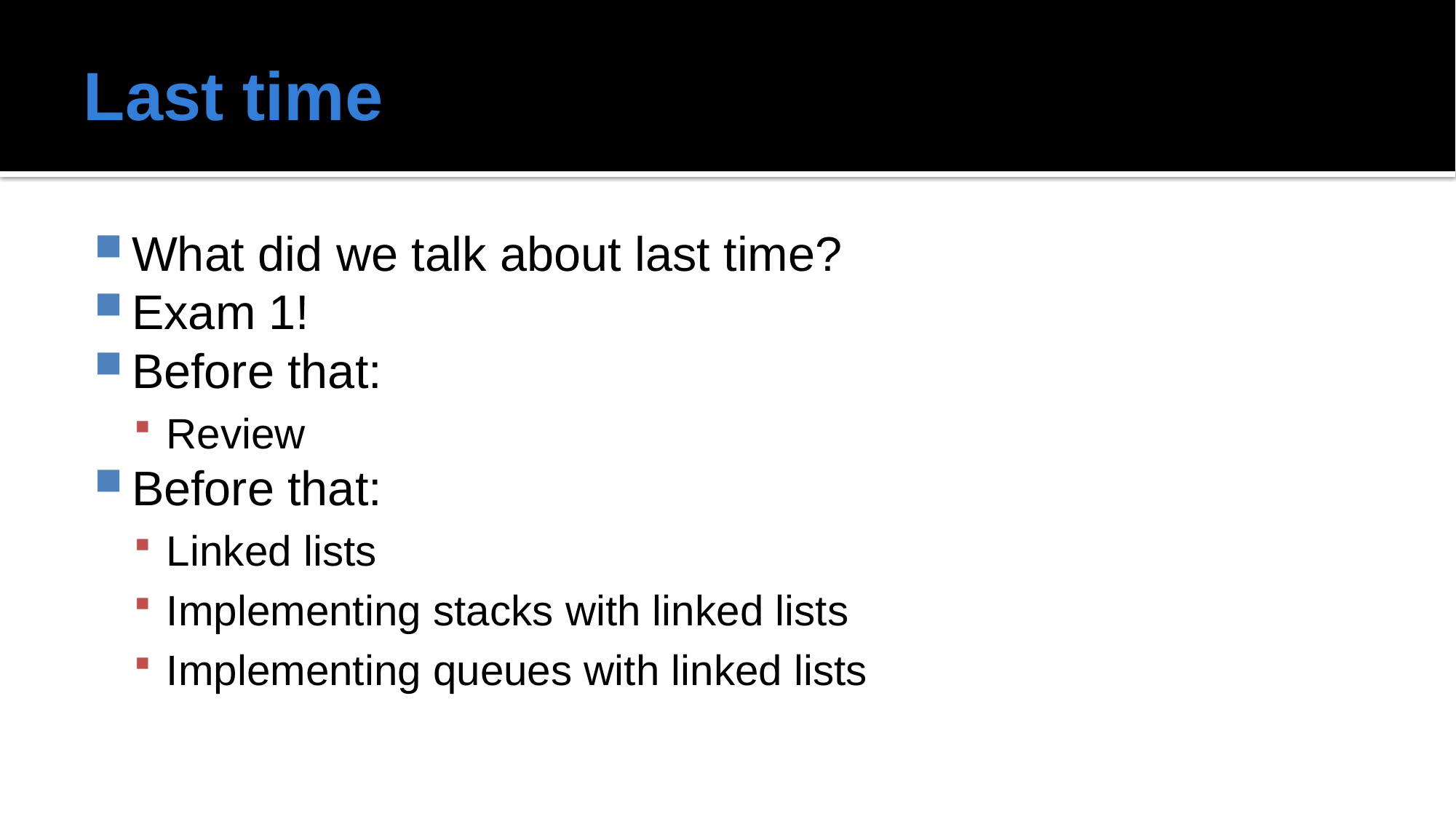

# Last time
What did we talk about last time?
Exam 1!
Before that:
Review
Before that:
Linked lists
Implementing stacks with linked lists
Implementing queues with linked lists